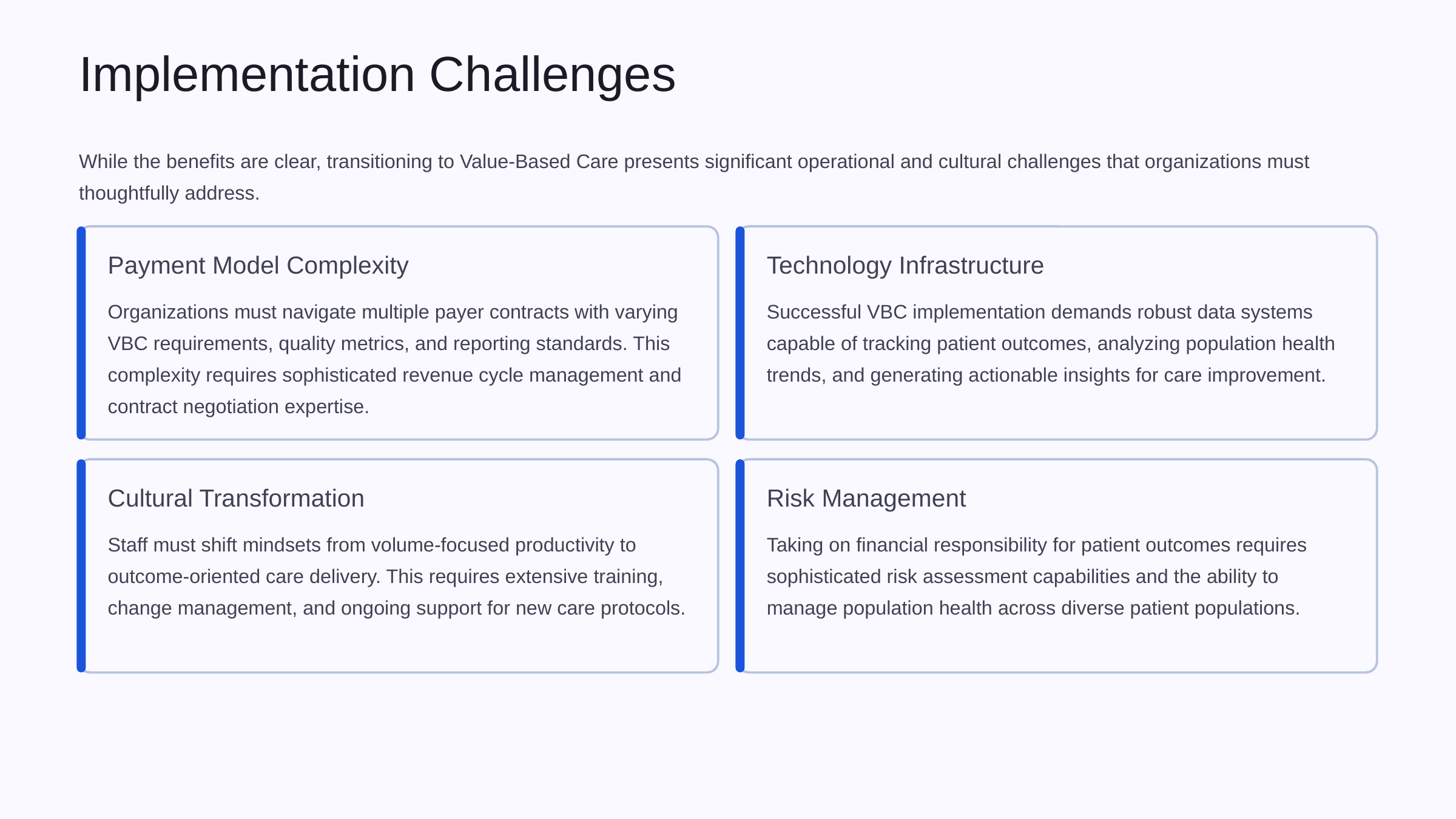

Implementation Challenges
While the benefits are clear, transitioning to Value-Based Care presents significant operational and cultural challenges that organizations must thoughtfully address.

Payment Model Complexity
Technology Infrastructure
Organizations must navigate multiple payer contracts with varying VBC requirements, quality metrics, and reporting standards. This complexity requires sophisticated revenue cycle management and contract negotiation expertise.
Successful VBC implementation demands robust data systems capable of tracking patient outcomes, analyzing population health trends, and generating actionable insights for care improvement.

Cultural Transformation
Risk Management
Staff must shift mindsets from volume-focused productivity to outcome-oriented care delivery. This requires extensive training, change management, and ongoing support for new care protocols.
Taking on financial responsibility for patient outcomes requires sophisticated risk assessment capabilities and the ability to manage population health across diverse patient populations.